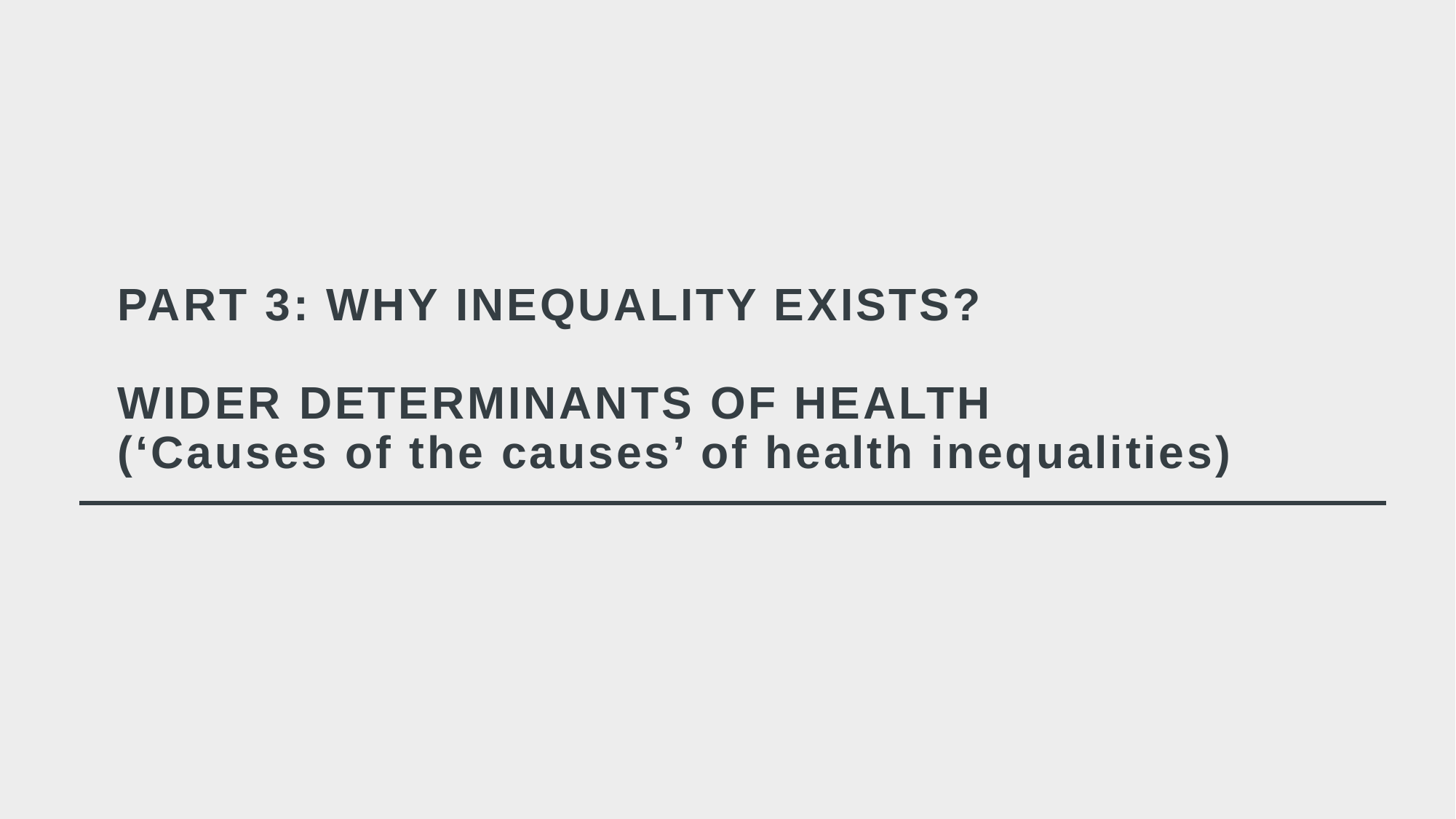

# PART 3: WHY INEQUALITY EXISTS? WIDER DETERMINANTS OF HEALTH (‘Causes of the causes’ of health inequalities)